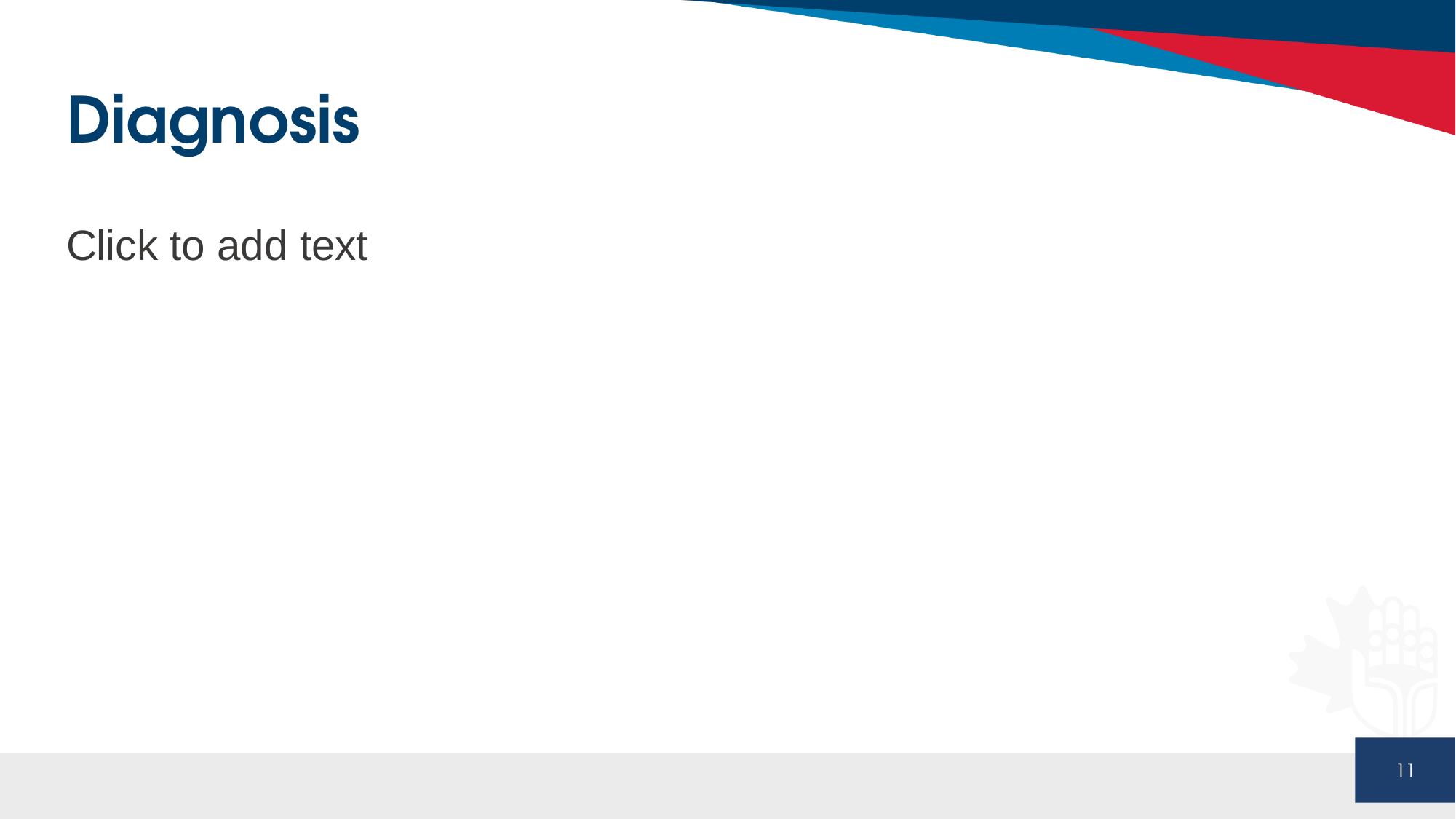

# Diagnosis
Click to add text

11